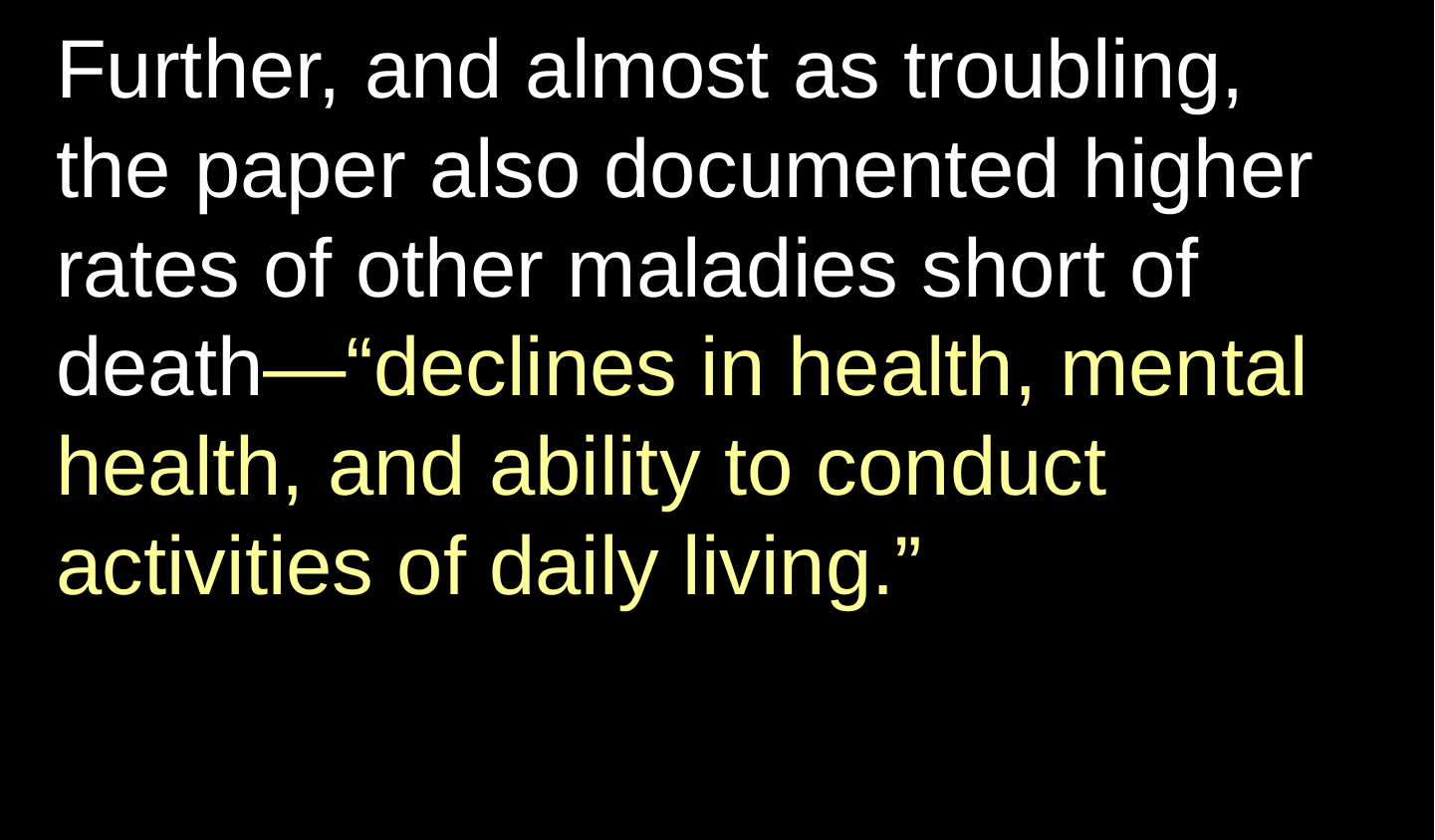

Further, and almost as troubling, the paper also documented higher rates of other maladies short of death—“declines in health, mental health, and ability to conduct activities of daily living.”